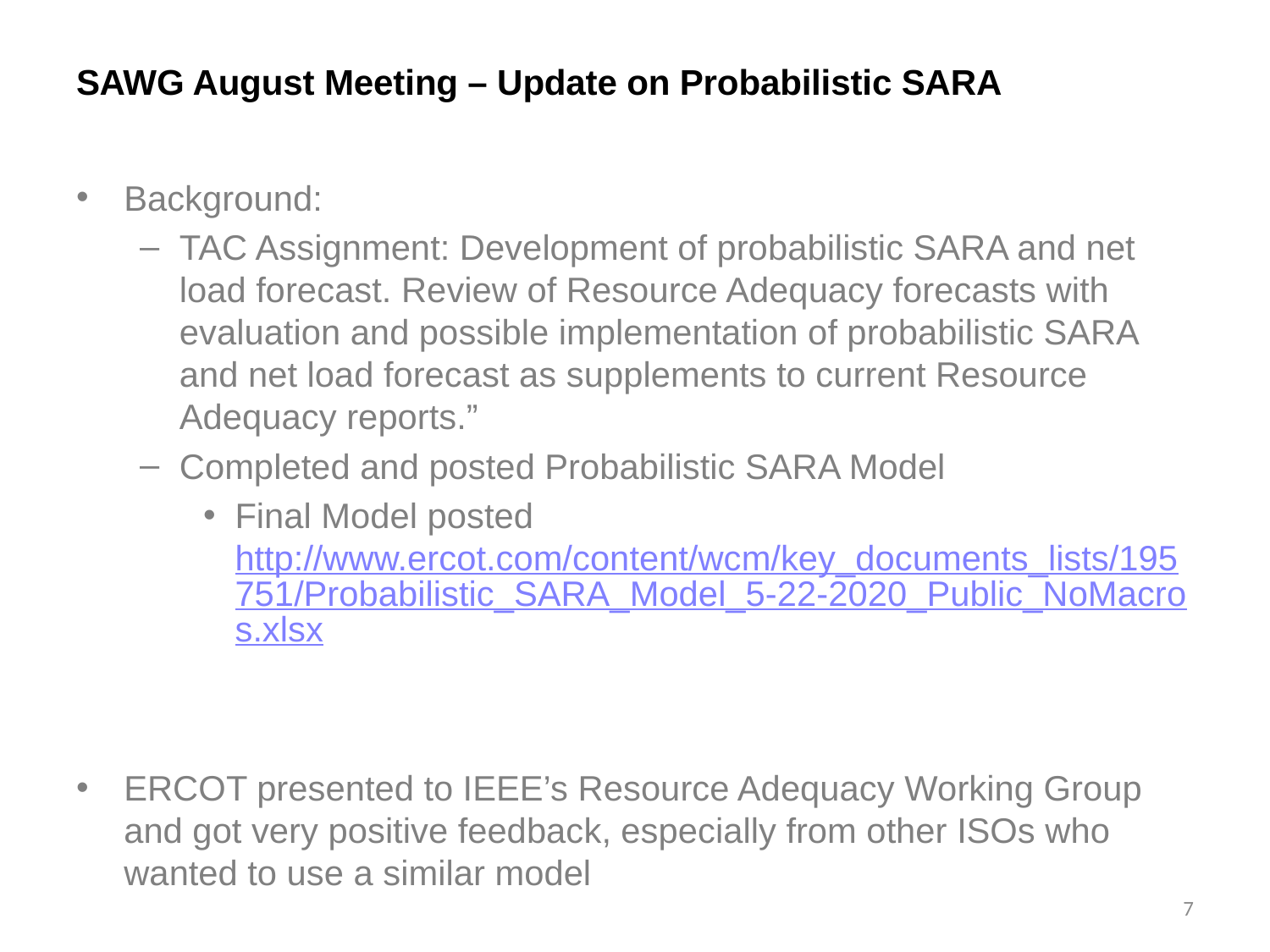

# SAWG August Meeting – Update on Probabilistic SARA
Background:
TAC Assignment: Development of probabilistic SARA and net load forecast. Review of Resource Adequacy forecasts with evaluation and possible implementation of probabilistic SARA and net load forecast as supplements to current Resource Adequacy reports.”
Completed and posted Probabilistic SARA Model
Final Model posted http://www.ercot.com/content/wcm/key_documents_lists/195751/Probabilistic_SARA_Model_5-22-2020_Public_NoMacros.xlsx

ERCOT presented to IEEE’s Resource Adequacy Working Group and got very positive feedback, especially from other ISOs who wanted to use a similar model

7